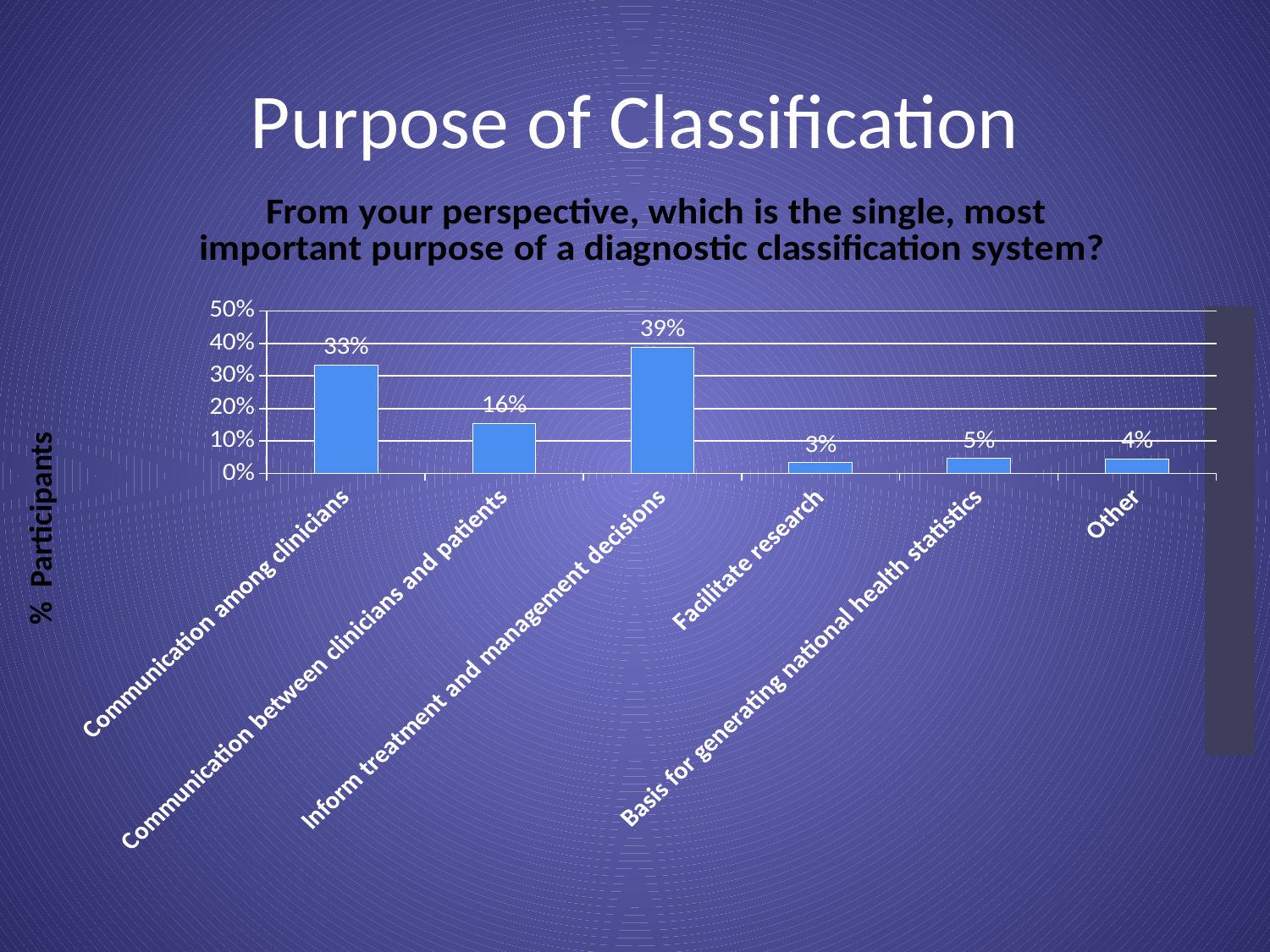

Purpose of Classification

### Chart: From your perspective, which is the single, most important purpose of a diagnostic classification system?

| Category |  |
|---|---|
| Communication among clinicians | 0.333510355815188 |
| Communication between clinicians and patients | 0.155071694105151 |
| Inform treatment and management decisions | 0.387148167817313 |
| Facilitate research | 0.033457249070632 |
| Basis for generating national health statistics | 0.046202867764206 |
| Other | 0.0446096654275093 |
%  Participants